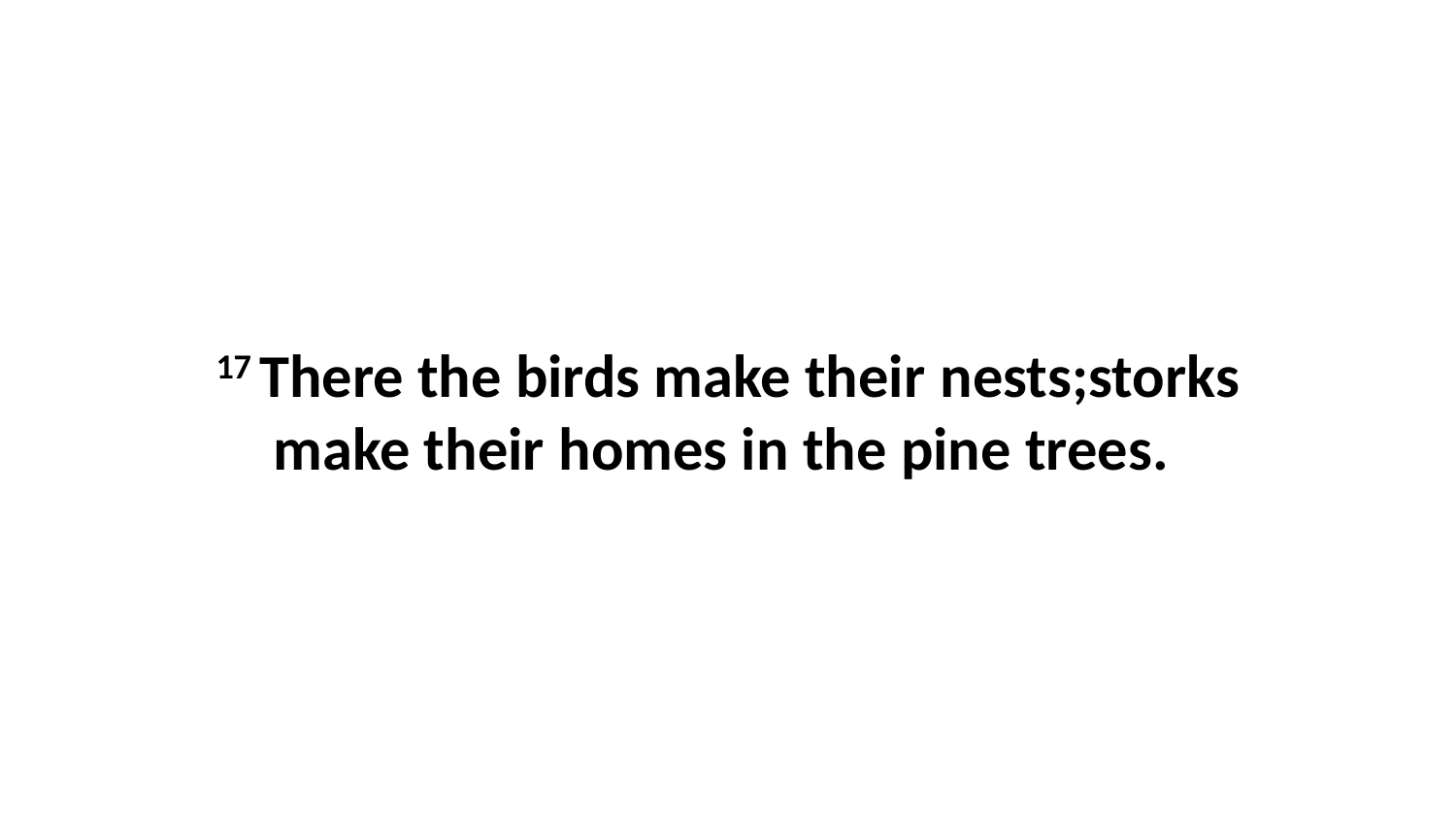

17 There the birds make their nests;storks make their homes in the pine trees.